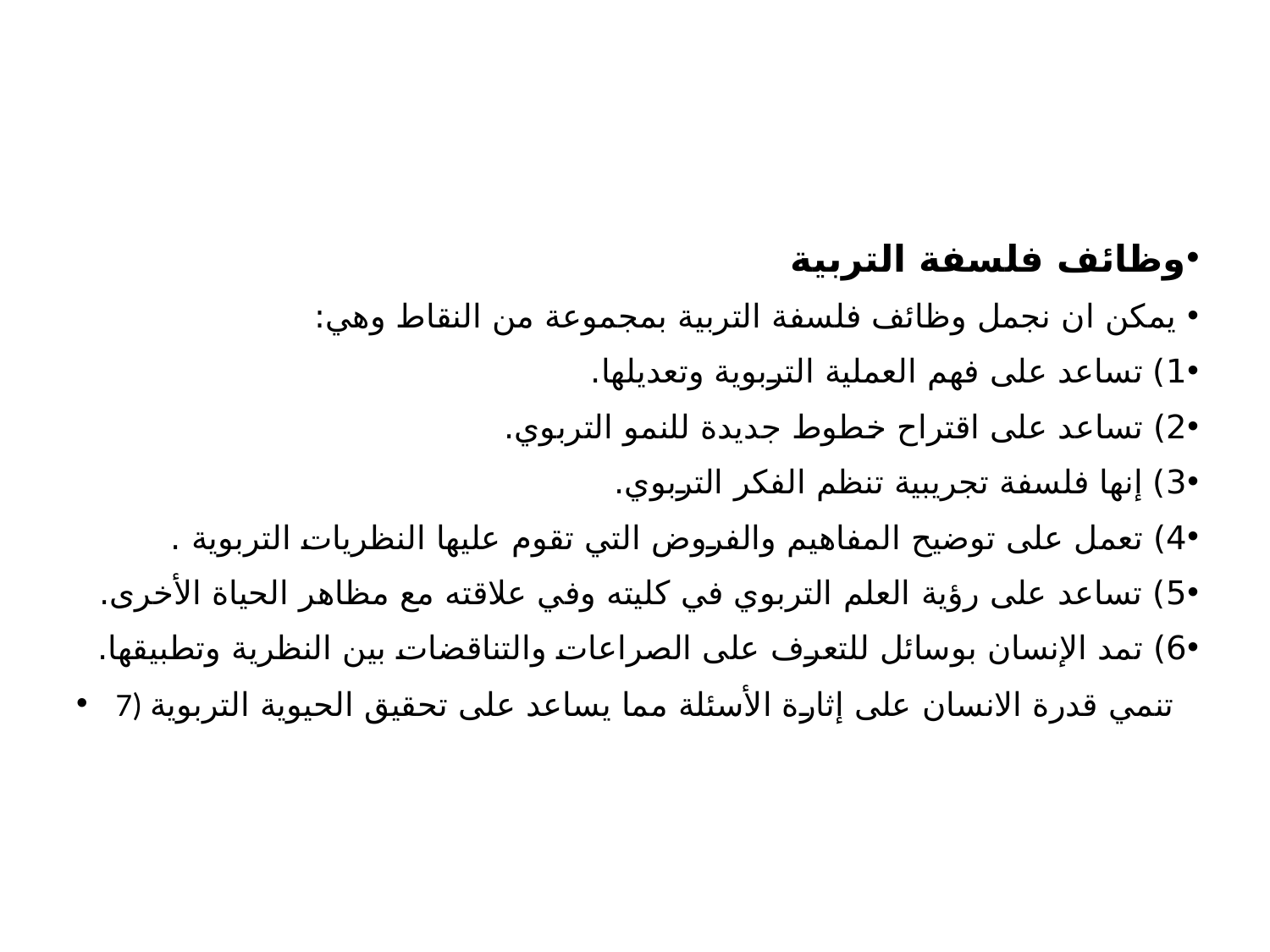

#
وظائف فلسفة التربية
 يمكن ان نجمل وظائف فلسفة التربية بمجموعة من النقاط وهي:
1) تساعد على فهم العملية التربوية وتعديلها.
2) تساعد على اقتراح خطوط جديدة للنمو التربوي.
3) إنها فلسفة تجريبية تنظم الفكر التربوي.
4) تعمل على توضيح المفاهيم والفروض التي تقوم عليها النظريات التربوية .
5) تساعد على رؤية العلم التربوي في كليته وفي علاقته مع مظاهر الحياة الأخرى.
6) تمد الإنسان بوسائل للتعرف على الصراعات والتناقضات بين النظرية وتطبيقها.
7) تنمي قدرة الانسان على إثارة الأسئلة مما يساعد على تحقيق الحيوية التربوية